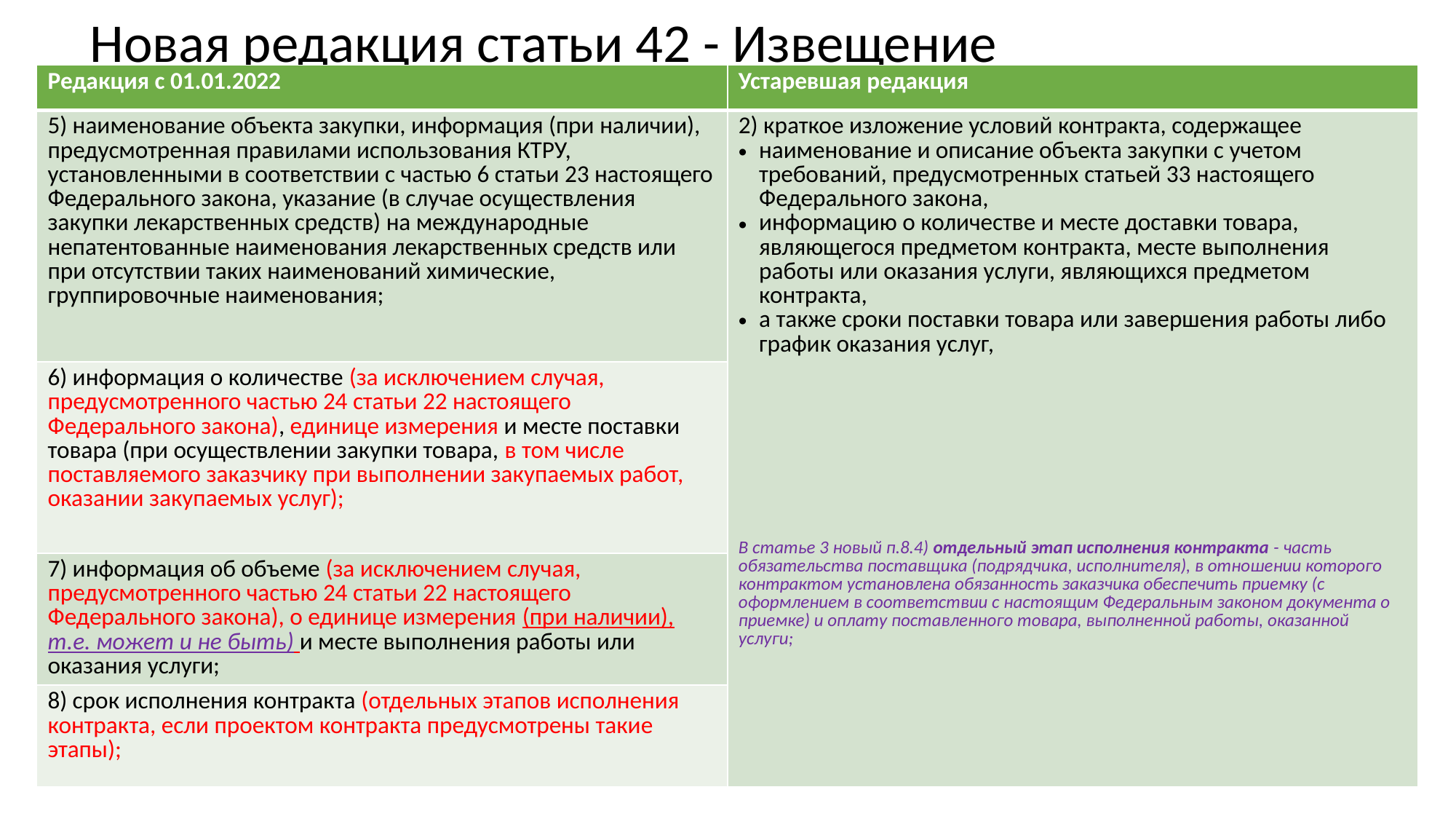

# Новая редакция статьи 42 - Извещение
| Редакция с 01.01.2022 | Устаревшая редакция |
| --- | --- |
| 5) наименование объекта закупки, информация (при наличии), предусмотренная правилами использования КТРУ, установленными в соответствии с частью 6 статьи 23 настоящего Федерального закона, указание (в случае осуществления закупки лекарственных средств) на международные непатентованные наименования лекарственных средств или при отсутствии таких наименований химические, группировочные наименования; | 2) краткое изложение условий контракта, содержащее наименование и описание объекта закупки с учетом требований, предусмотренных статьей 33 настоящего Федерального закона, информацию о количестве и месте доставки товара, являющегося предметом контракта, месте выполнения работы или оказания услуги, являющихся предметом контракта, а также сроки поставки товара или завершения работы либо график оказания услуг, В статье 3 новый п.8.4) отдельный этап исполнения контракта - часть обязательства поставщика (подрядчика, исполнителя), в отношении которого контрактом установлена обязанность заказчика обеспечить приемку (с оформлением в соответствии с настоящим Федеральным законом документа о приемке) и оплату поставленного товара, выполненной работы, оказанной услуги; |
| 6) информация о количестве (за исключением случая, предусмотренного частью 24 статьи 22 настоящего Федерального закона), единице измерения и месте поставки товара (при осуществлении закупки товара, в том числе поставляемого заказчику при выполнении закупаемых работ, оказании закупаемых услуг); |  |
| 7) информация об объеме (за исключением случая, предусмотренного частью 24 статьи 22 настоящего Федерального закона), о единице измерения (при наличии), т.е. может и не быть) и месте выполнения работы или оказания услуги; |  |
| 8) срок исполнения контракта (отдельных этапов исполнения контракта, если проектом контракта предусмотрены такие этапы); |  |